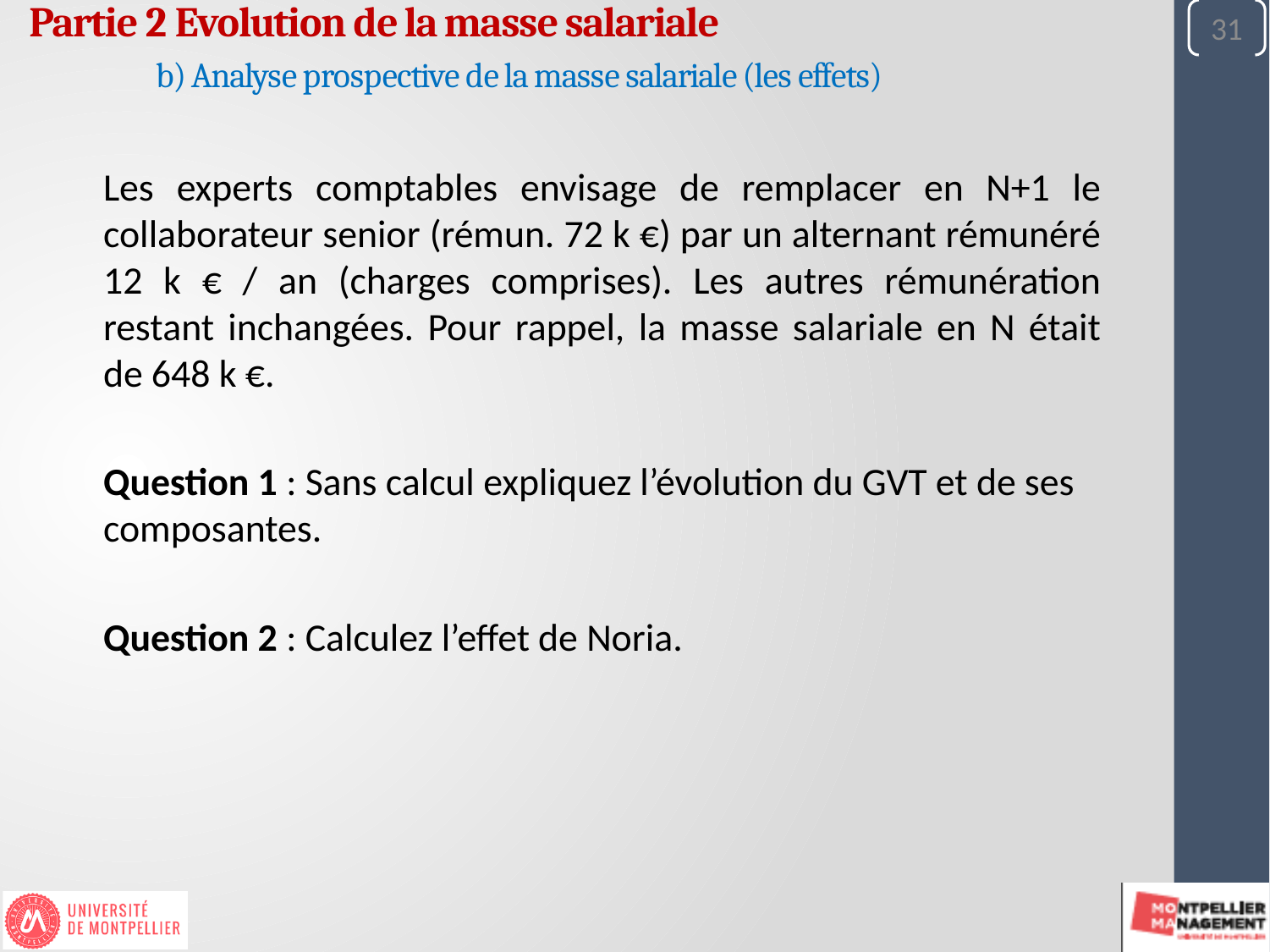

31
Partie 2 Evolution de la masse salariale
	b) Analyse prospective de la masse salariale (les effets)
Les experts comptables envisage de remplacer en N+1 le collaborateur senior (rémun. 72 k €) par un alternant rémunéré 12 k € / an (charges comprises). Les autres rémunération restant inchangées. Pour rappel, la masse salariale en N était de 648 k €.

Question 1 : Sans calcul expliquez l’évolution du GVT et de ses composantes.

Question 2 : Calculez l’effet de Noria.